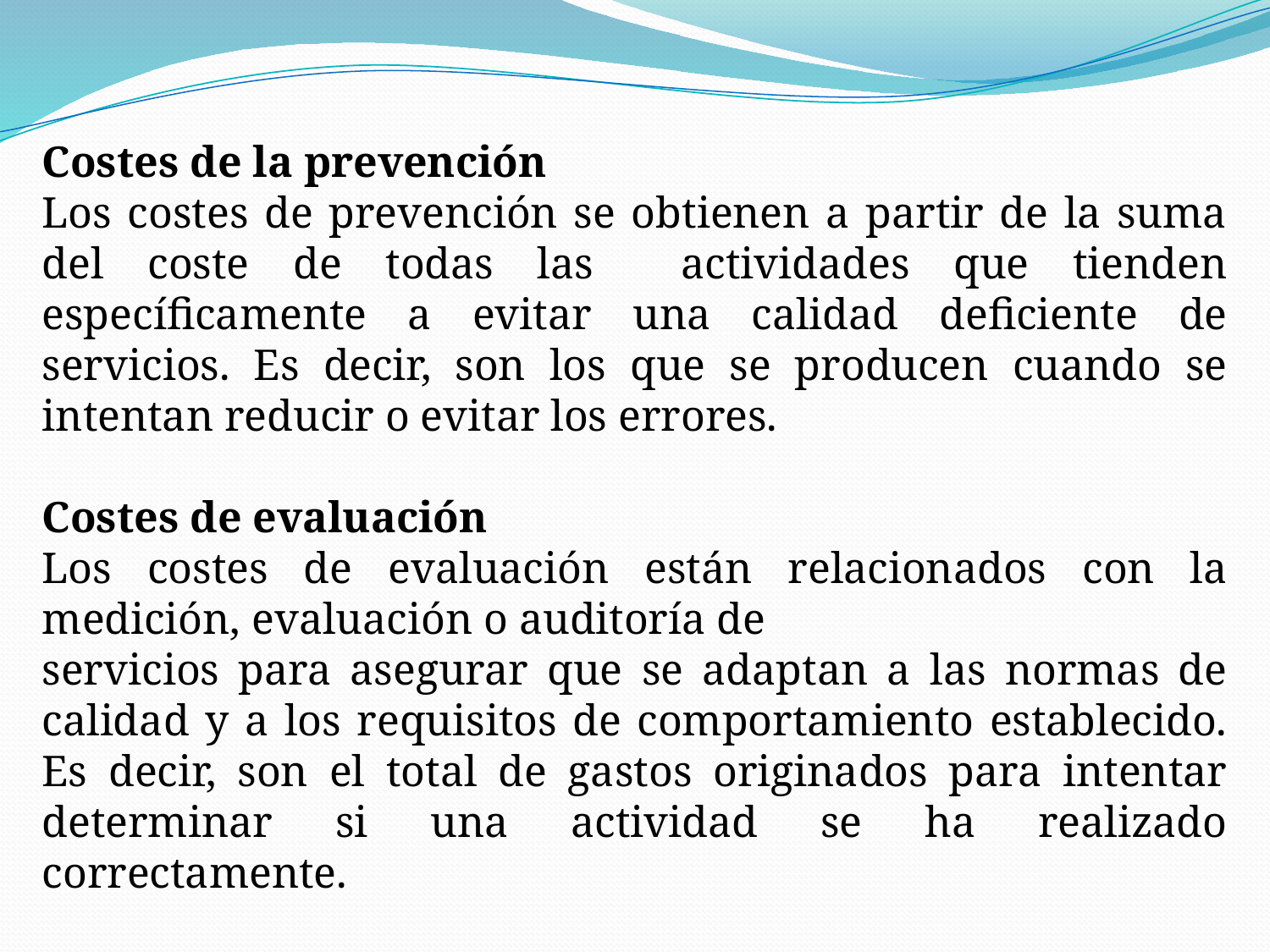

Costes de la prevención
Los costes de prevención se obtienen a partir de la suma del coste de todas las  actividades que tienden específicamente a evitar una calidad deficiente de servicios. Es decir, son los que se producen cuando se intentan reducir o evitar los errores.

Costes de evaluación
Los costes de evaluación están relacionados con la medición, evaluación o auditoría de
servicios para asegurar que se adaptan a las normas de calidad y a los requisitos de comportamiento establecido. Es decir, son el total de gastos originados para intentar determinar si una actividad se ha realizado correctamente.